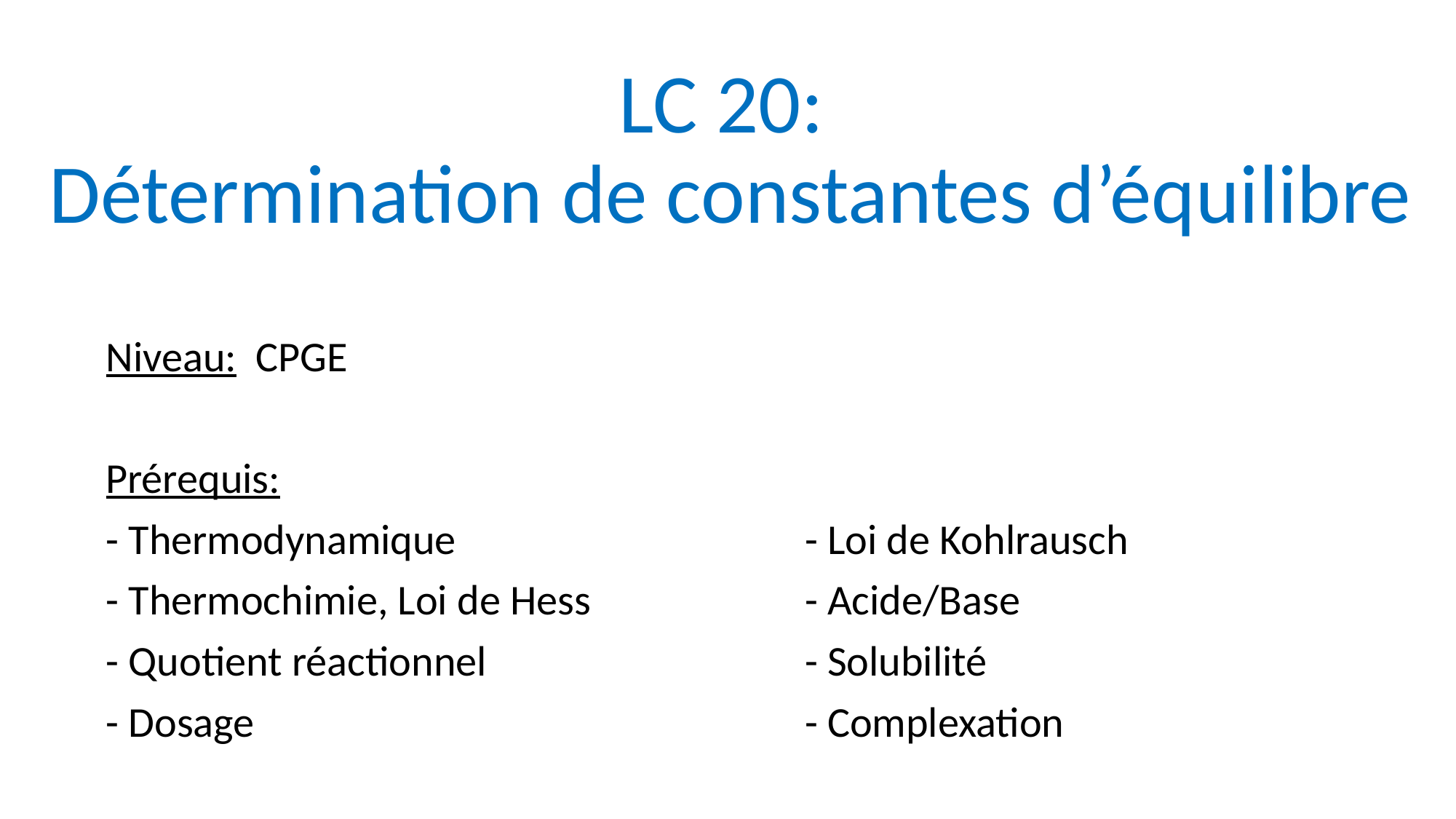

# LC 20: Détermination de constantes d’équilibre
Niveau:  CPGE

Prérequis:
- Thermodynamique
- Thermochimie, Loi de Hess
- Quotient réactionnel
- Dosage

- Loi de Kohlrausch
- Acide/Base
- Solubilité
- Complexation